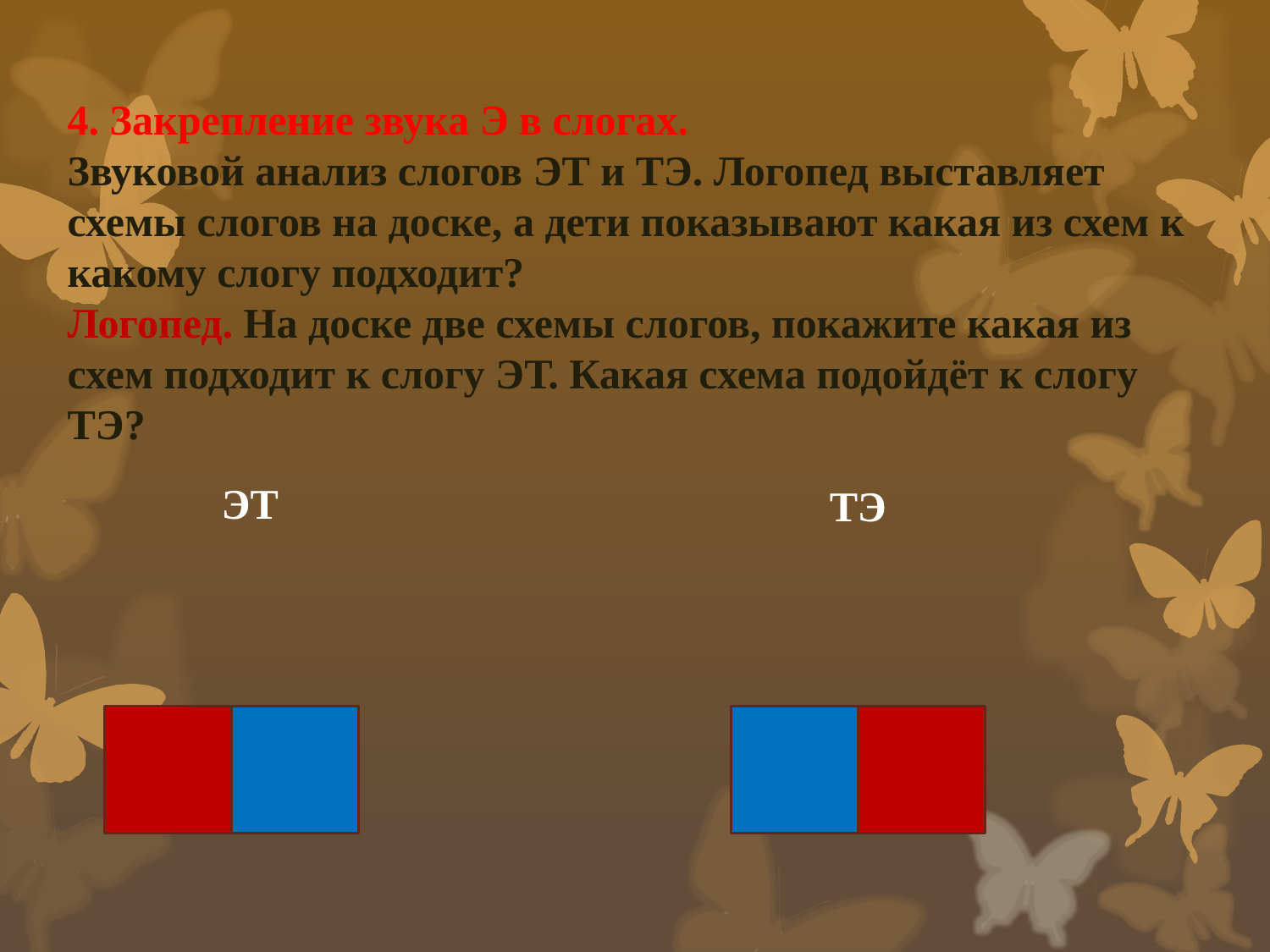

4. Закрепление звука Э в слогах.
Звуковой анализ слогов ЭТ и ТЭ. Логопед выставляет схемы слогов на доске, а дети показывают какая из схем к какому слогу подходит?
Логопед. На доске две схемы слогов, покажите какая из схем подходит к слогу ЭТ. Какая схема подойдёт к слогу ТЭ?

ЭТ
ТЭ